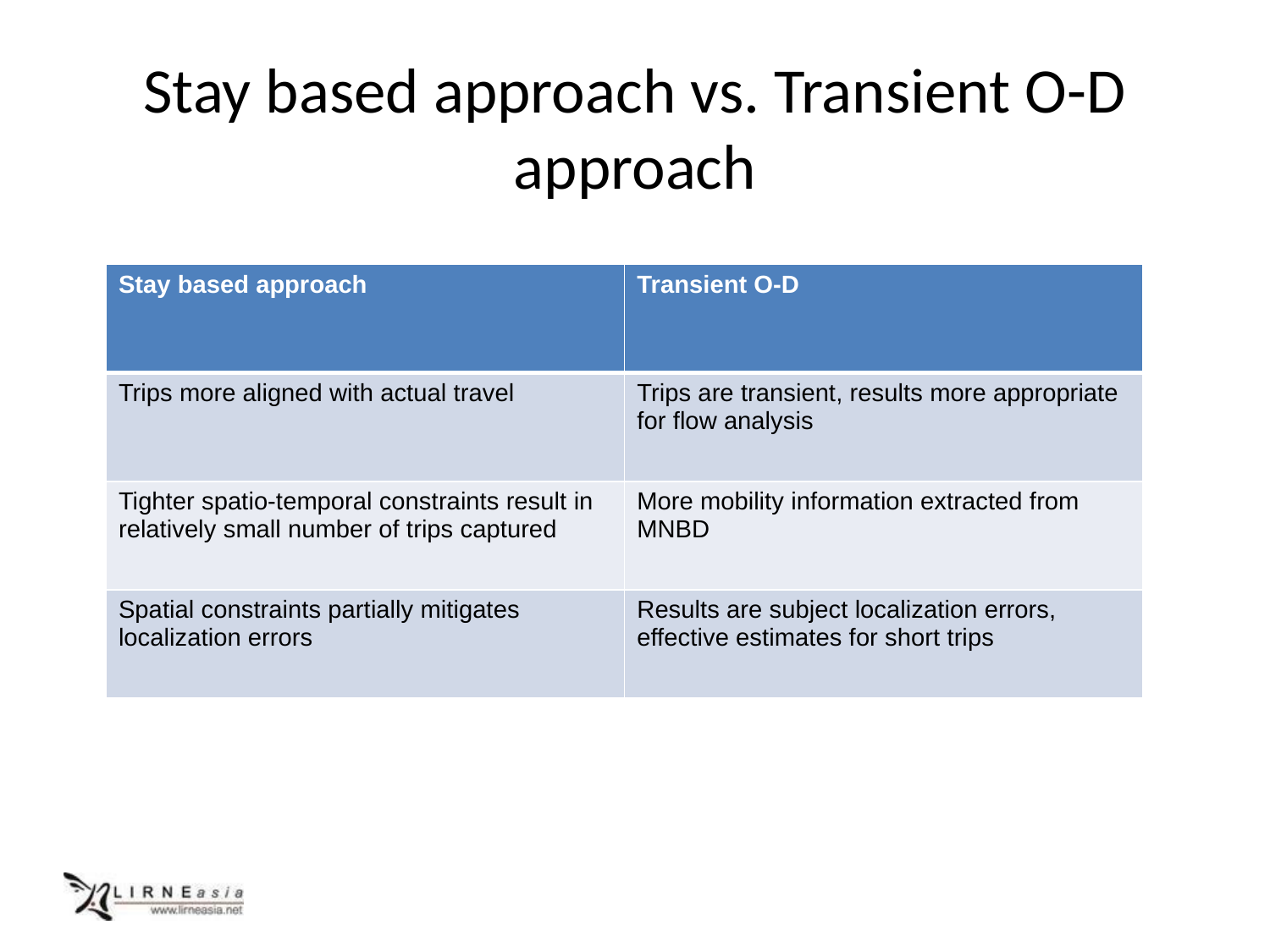

# Stay based approach vs. Transient O-D approach
| Stay based approach | Transient O-D |
| --- | --- |
| Trips more aligned with actual travel | Trips are transient, results more appropriate for flow analysis |
| Tighter spatio-temporal constraints result in relatively small number of trips captured | More mobility information extracted from MNBD |
| Spatial constraints partially mitigates localization errors | Results are subject localization errors, effective estimates for short trips |